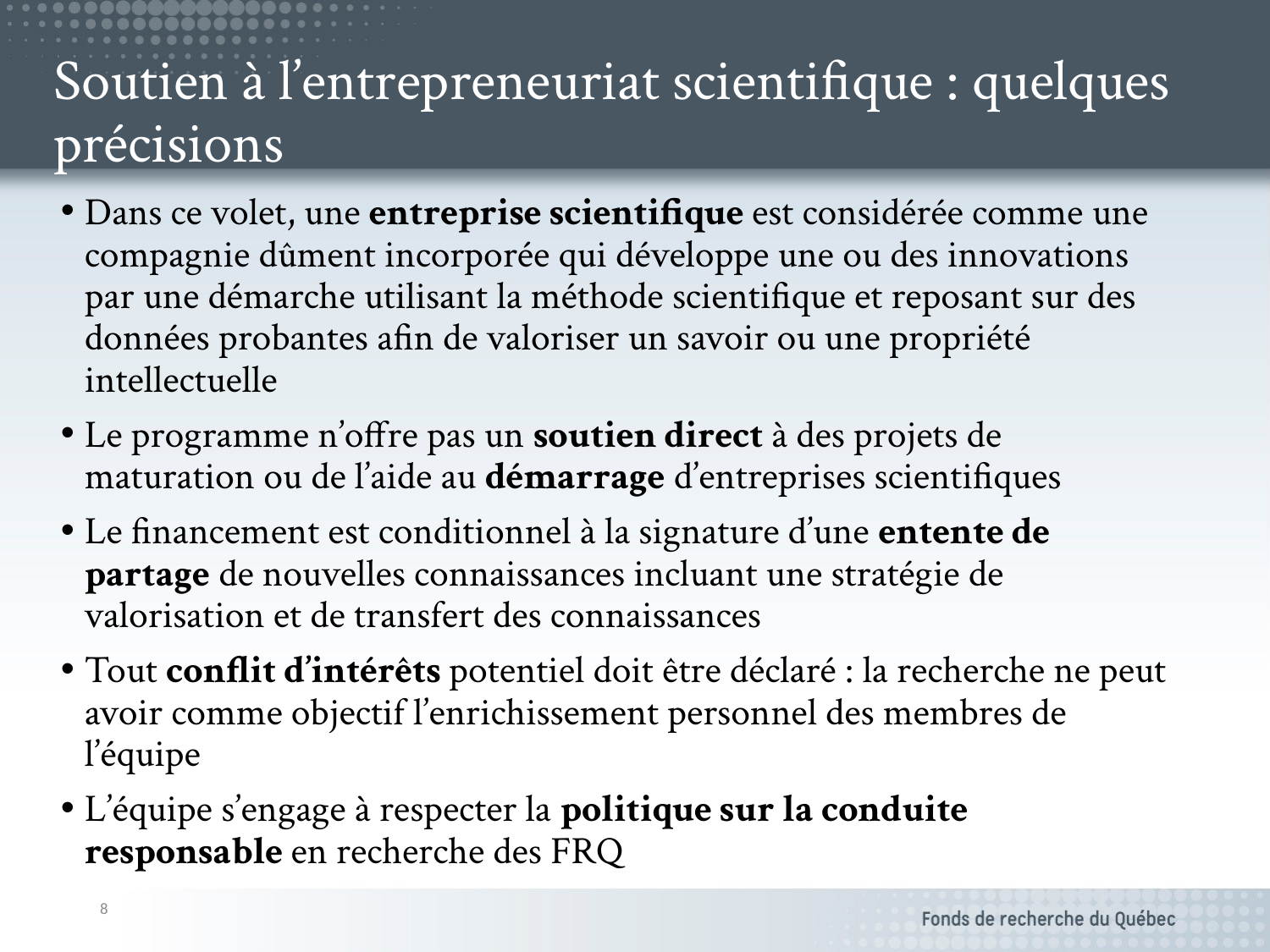

# Soutien à l’entrepreneuriat scientifique : quelques précisions
Dans ce volet, une entreprise scientifique est considérée comme une compagnie dûment incorporée qui développe une ou des innovations par une démarche utilisant la méthode scientifique et reposant sur des données probantes afin de valoriser un savoir ou une propriété intellectuelle
Le programme n’offre pas un soutien direct à des projets de maturation ou de l’aide au démarrage d’entreprises scientifiques
Le financement est conditionnel à la signature d’une entente de partage de nouvelles connaissances incluant une stratégie de valorisation et de transfert des connaissances
Tout conflit d’intérêts potentiel doit être déclaré : la recherche ne peut avoir comme objectif l’enrichissement personnel des membres de l’équipe
L’équipe s’engage à respecter la politique sur la conduite responsable en recherche des FRQ
8